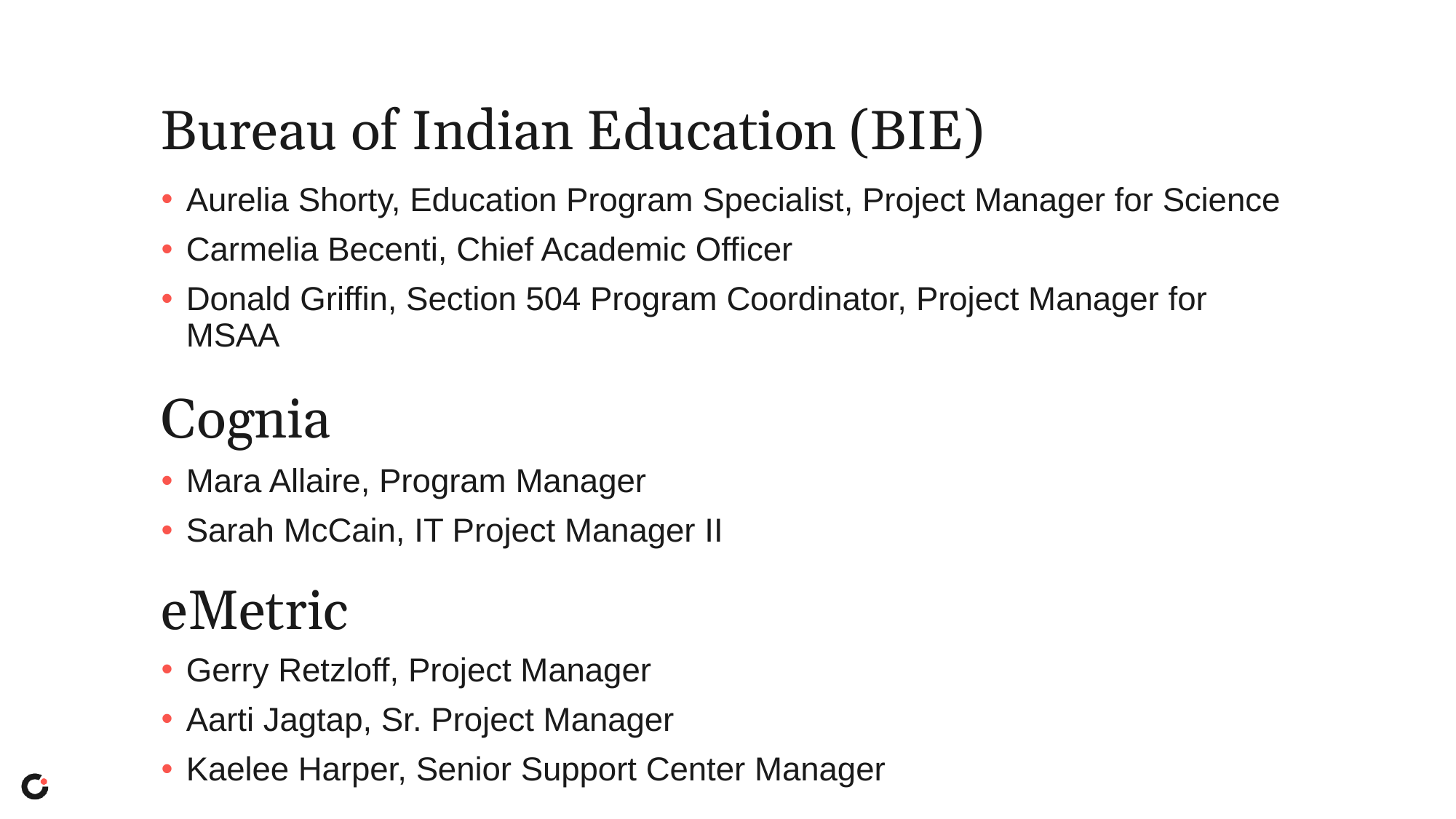

# Bureau of Indian Education (BIE)
Aurelia Shorty, Education Program Specialist, Project Manager for Science
Carmelia Becenti, Chief Academic Officer
Donald Griffin, Section 504 Program Coordinator, Project Manager for MSAA
Cognia
Mara Allaire, Program Manager
Sarah McCain, IT Project Manager II
eMetric
Gerry Retzloff, Project Manager
Aarti Jagtap, Sr. Project Manager
Kaelee Harper, Senior Support Center Manager